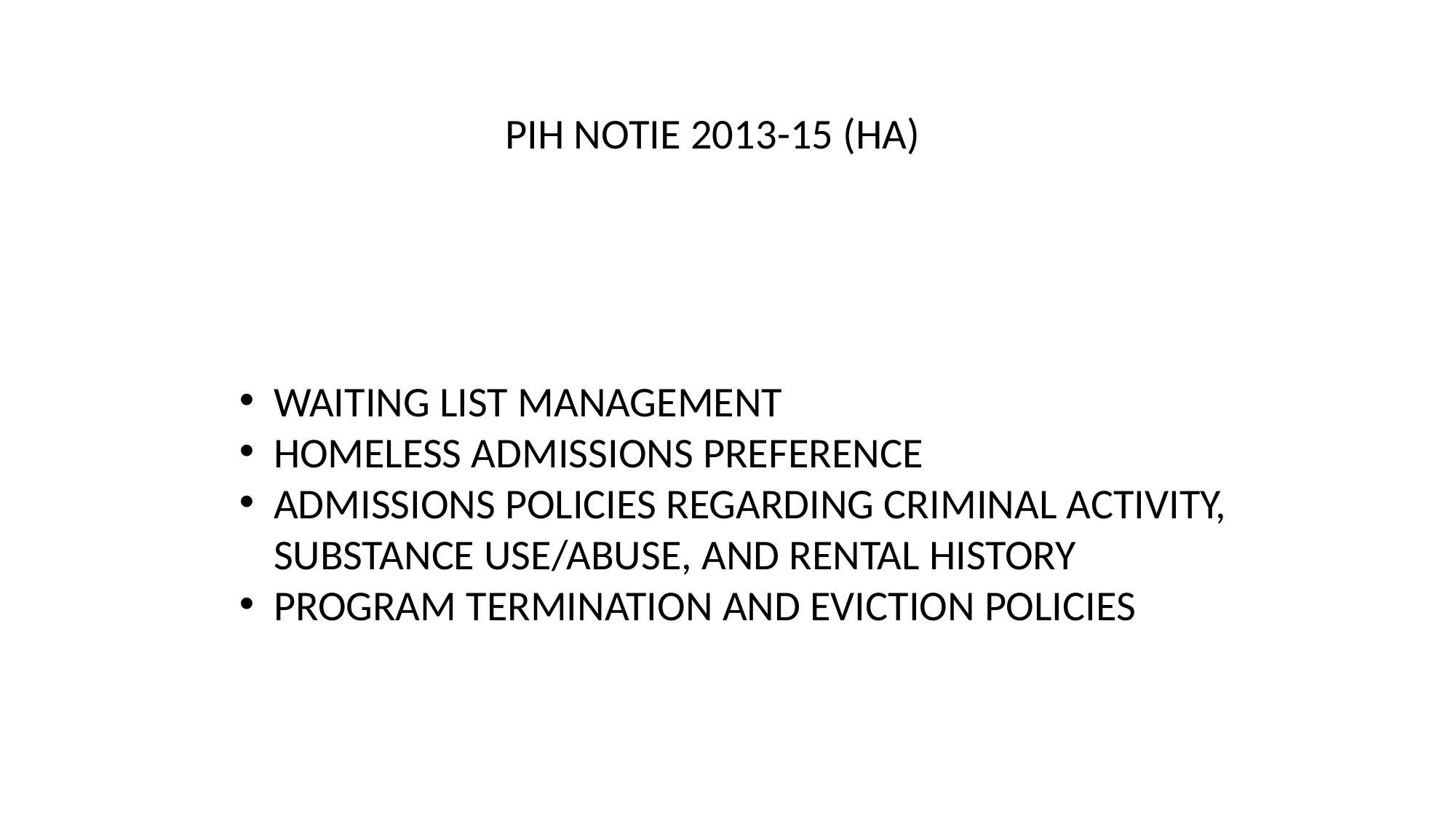

# PIH NOTIE 2013-15 (HA)

WAITING LIST MANAGEMENT
HOMELESS ADMISSIONS PREFERENCE
ADMISSIONS POLICIES REGARDING CRIMINAL ACTIVITY, SUBSTANCE USE/ABUSE, AND RENTAL HISTORY
PROGRAM TERMINATION AND EVICTION POLICIES